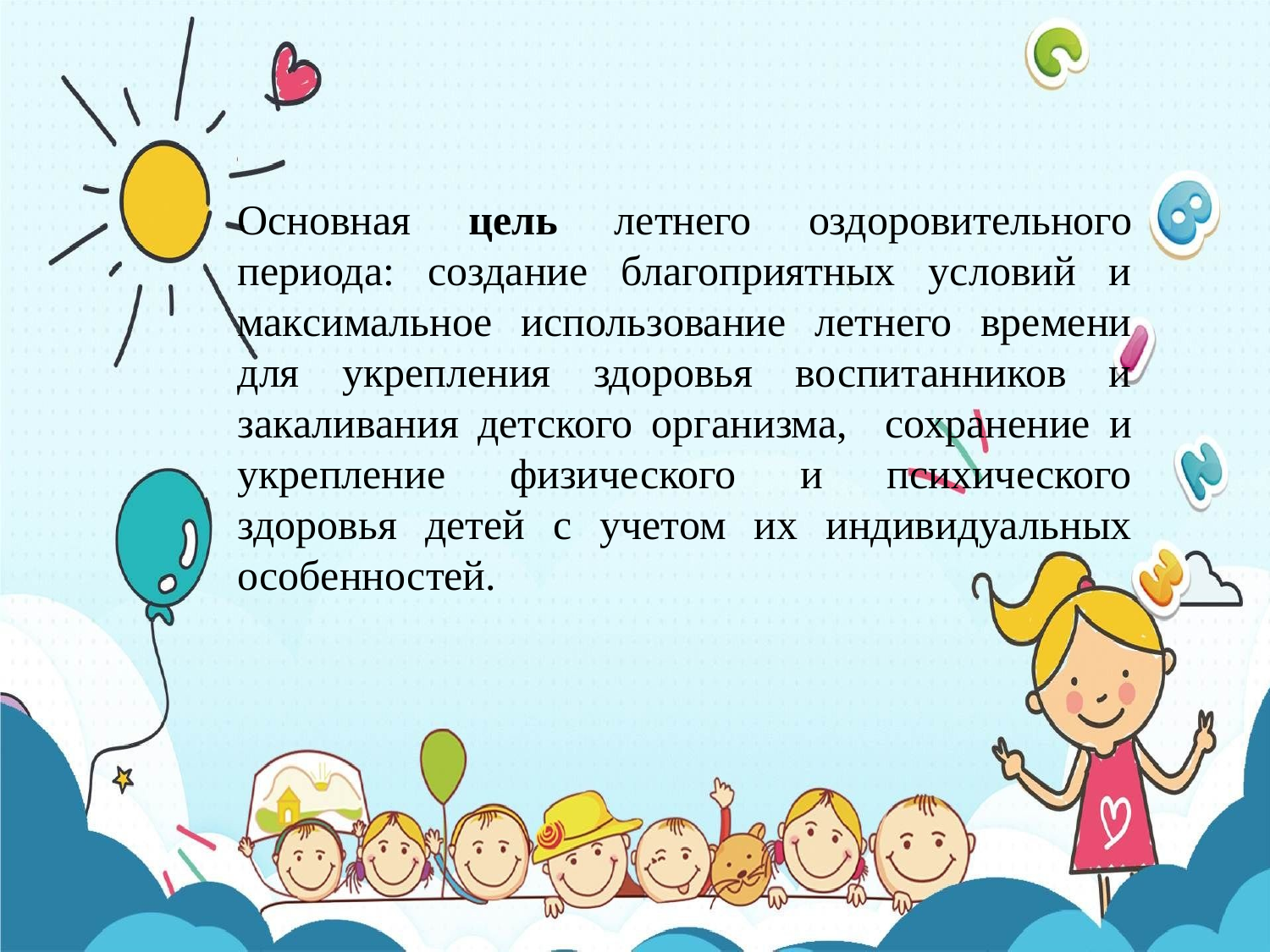

Основная цель летнего оздоровительного периода: создание благоприятных условий и максимальное использование летнего времени для укрепления здоровья воспитанников и закаливания детского организма,  сохранение и укрепление физического и психического здоровья детей с учетом их индивидуальных особенностей.